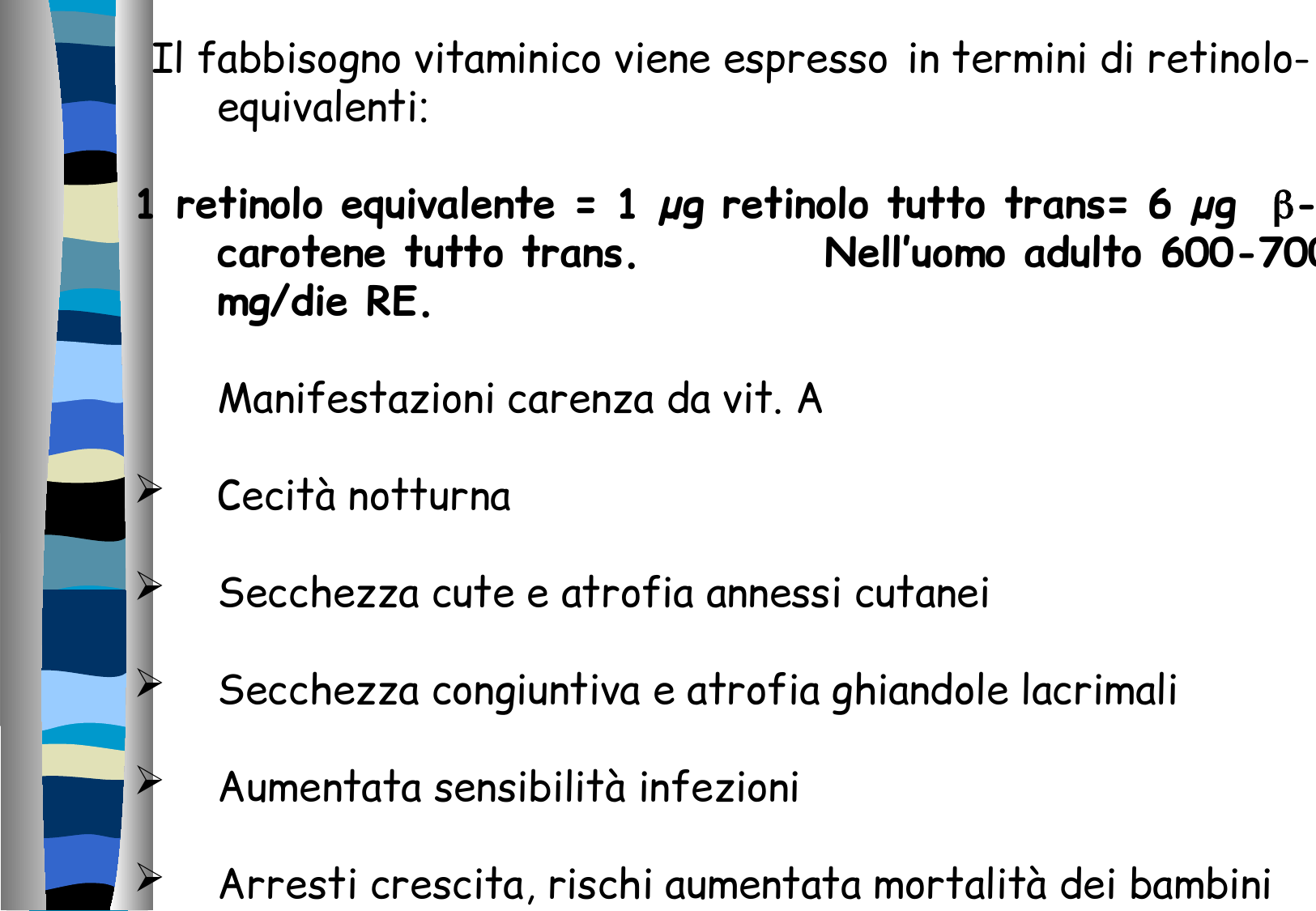

Il fabbisogno vitaminico viene espresso in termini di retinolo-equivalenti:

1 retinolo equivalente = 1 µg retinolo tutto trans= 6 µg  β-carotene tutto trans.    	Nell’uomo adulto 600-700 mg/die RE.

	Manifestazioni carenza da vit. A
Cecità notturna
Secchezza cute e atrofia annessi cutanei
Secchezza congiuntiva e atrofia ghiandole lacrimali
Aumentata sensibilità infezioni
Arresti crescita, rischi aumentata mortalità dei bambini